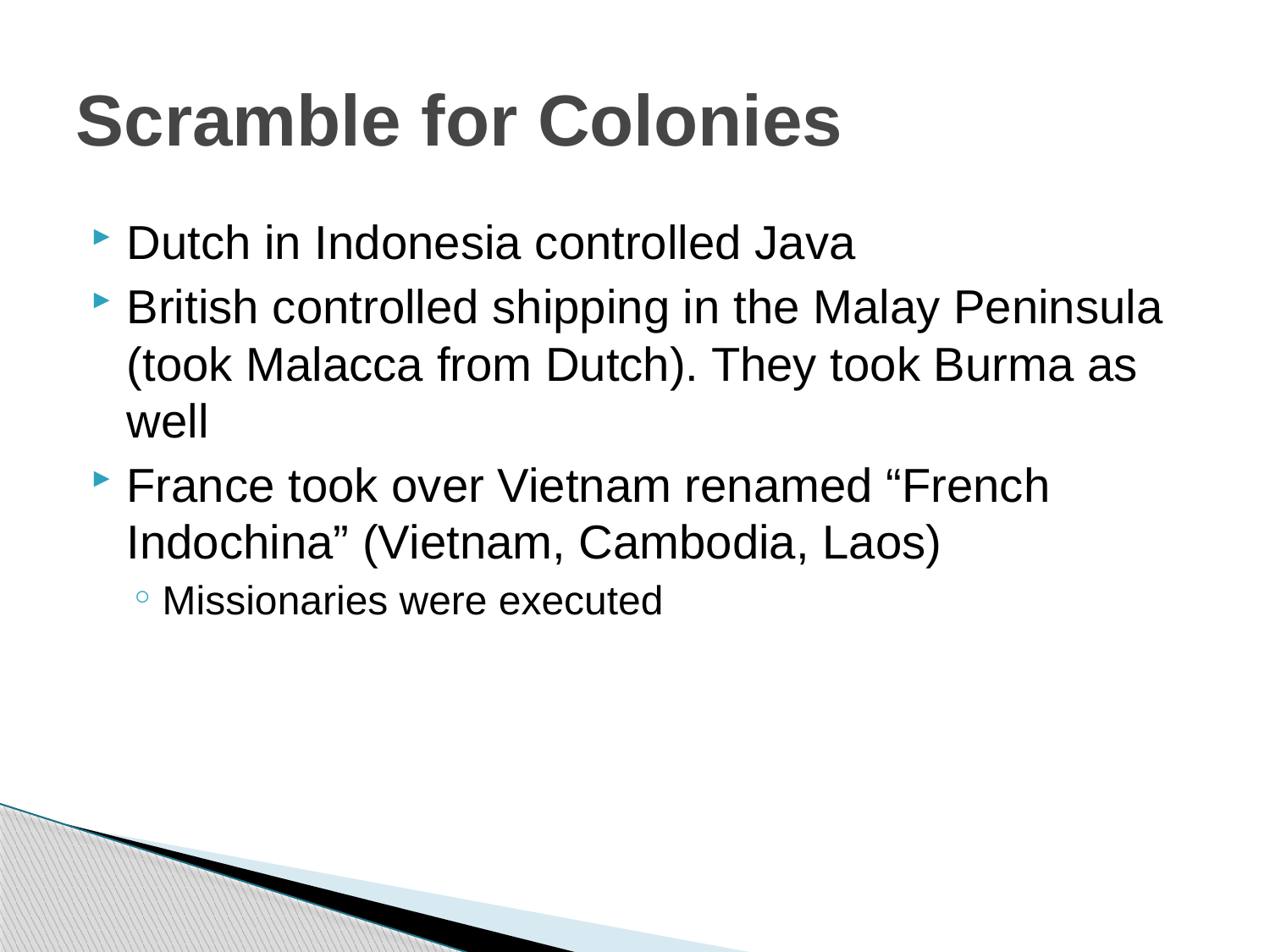

# Scramble for Colonies
Dutch in Indonesia controlled Java
British controlled shipping in the Malay Peninsula (took Malacca from Dutch). They took Burma as well
France took over Vietnam renamed “French Indochina” (Vietnam, Cambodia, Laos)
Missionaries were executed